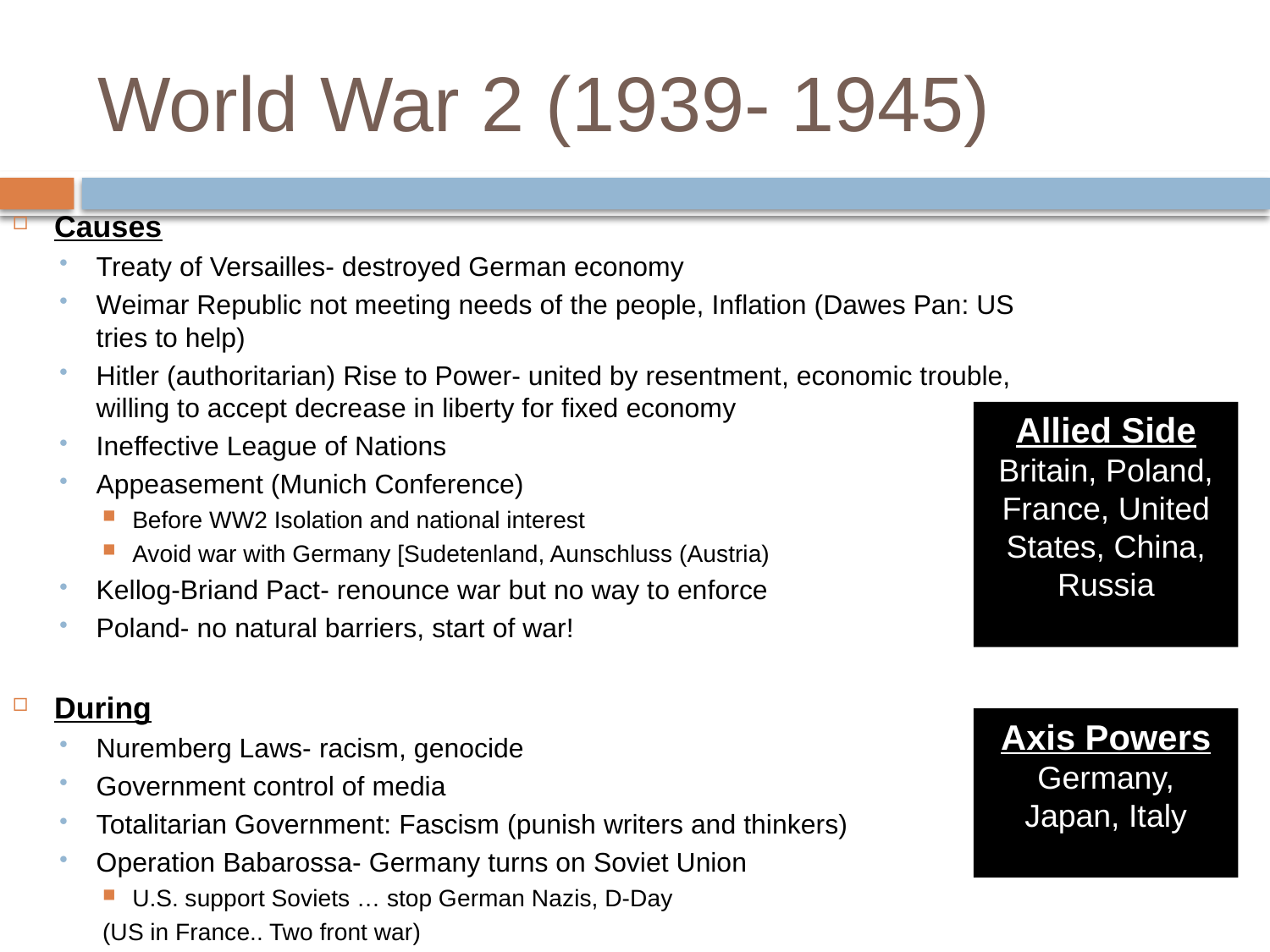

# World War 2 (1939- 1945)
Causes
Treaty of Versailles- destroyed German economy
Weimar Republic not meeting needs of the people, Inflation (Dawes Pan: US tries to help)
Hitler (authoritarian) Rise to Power- united by resentment, economic trouble, willing to accept decrease in liberty for fixed economy
Ineffective League of Nations
Appeasement (Munich Conference)
Before WW2 Isolation and national interest
Avoid war with Germany [Sudetenland, Aunschluss (Austria)
Kellog-Briand Pact- renounce war but no way to enforce
Poland- no natural barriers, start of war!

During
Nuremberg Laws- racism, genocide
Government control of media
Totalitarian Government: Fascism (punish writers and thinkers)
Operation Babarossa- Germany turns on Soviet Union
U.S. support Soviets … stop German Nazis, D-Day
(US in France.. Two front war)

Allied Side
Britain, Poland, France, United States, China, Russia

Axis Powers
Germany, Japan, Italy